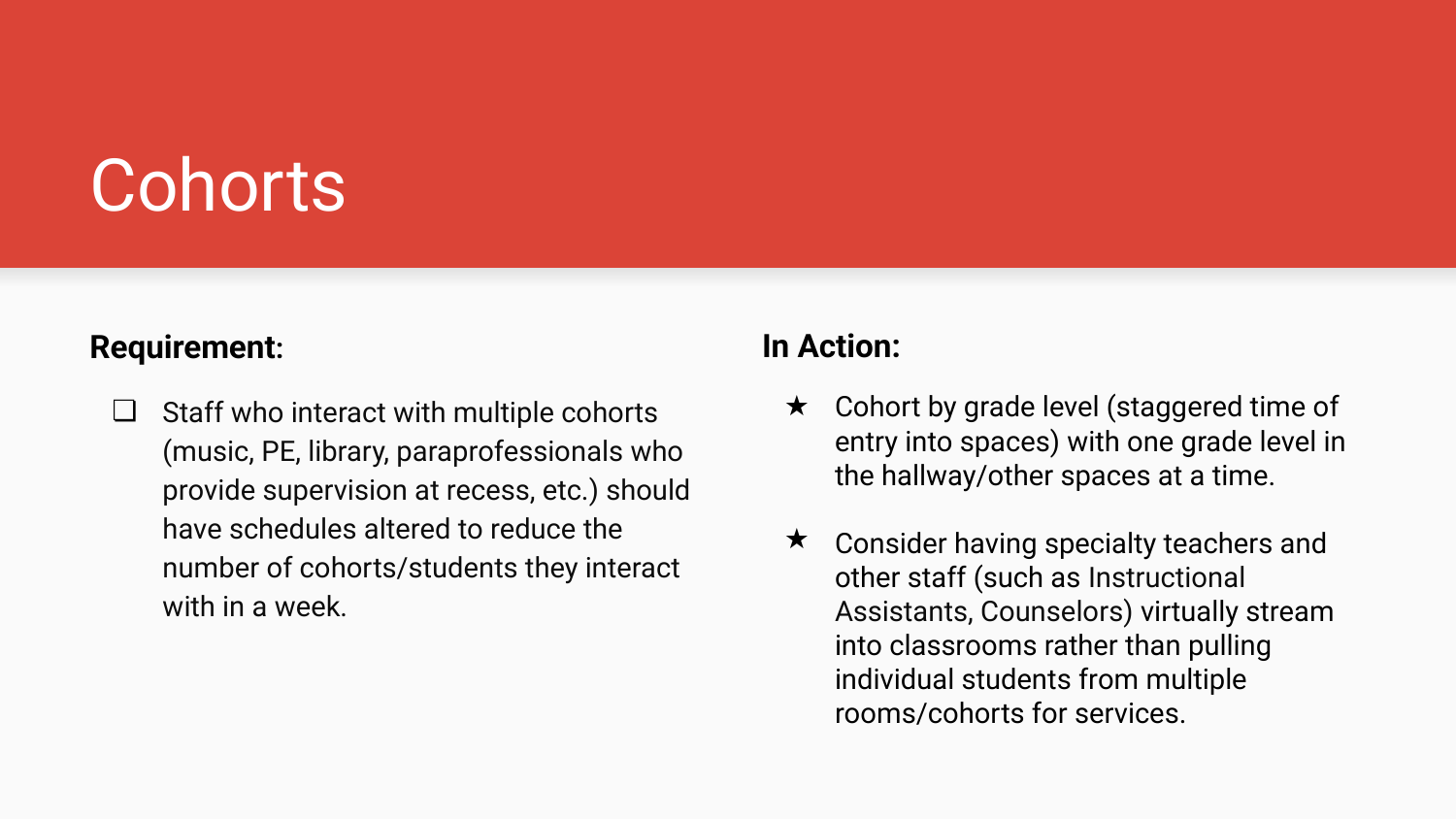

# Cohorts
Requirement:
Staff who interact with multiple cohorts (music, PE, library, paraprofessionals who provide supervision at recess, etc.) should have schedules altered to reduce the number of cohorts/students they interact with in a week.

In Action:
Cohort by grade level (staggered time of entry into spaces) with one grade level in the hallway/other spaces at a time.

Consider having specialty teachers and other staff (such as Instructional Assistants, Counselors) virtually stream into classrooms rather than pulling individual students from multiple rooms/cohorts for services.